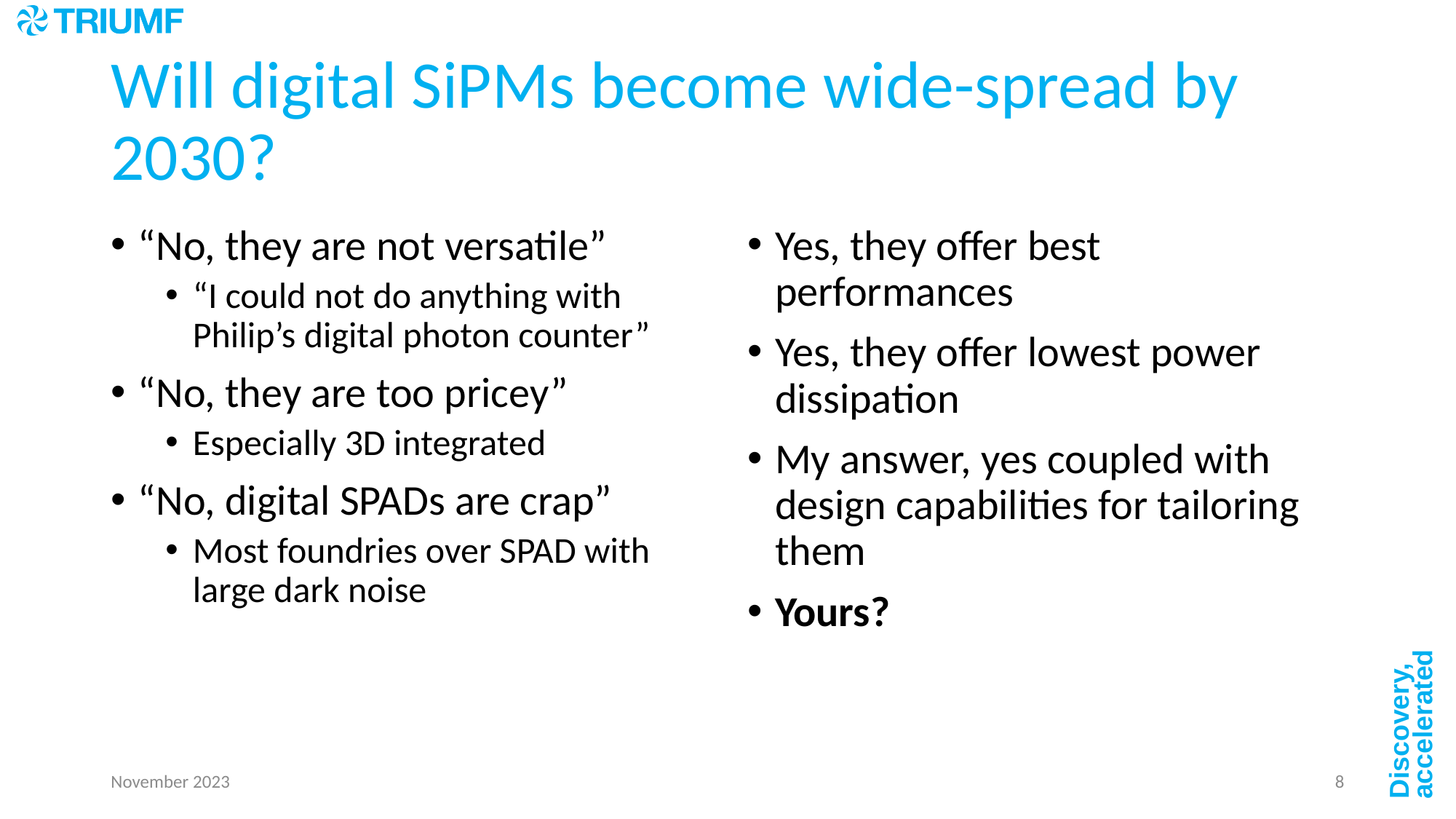

# Will digital SiPMs become wide-spread by 2030?
“No, they are not versatile”
“I could not do anything with Philip’s digital photon counter”
“No, they are too pricey”
Especially 3D integrated
“No, digital SPADs are crap”
Most foundries over SPAD with large dark noise

Yes, they offer best performances
Yes, they offer lowest power dissipation
My answer, yes coupled with design capabilities for tailoring them
Yours?

November 2023
8